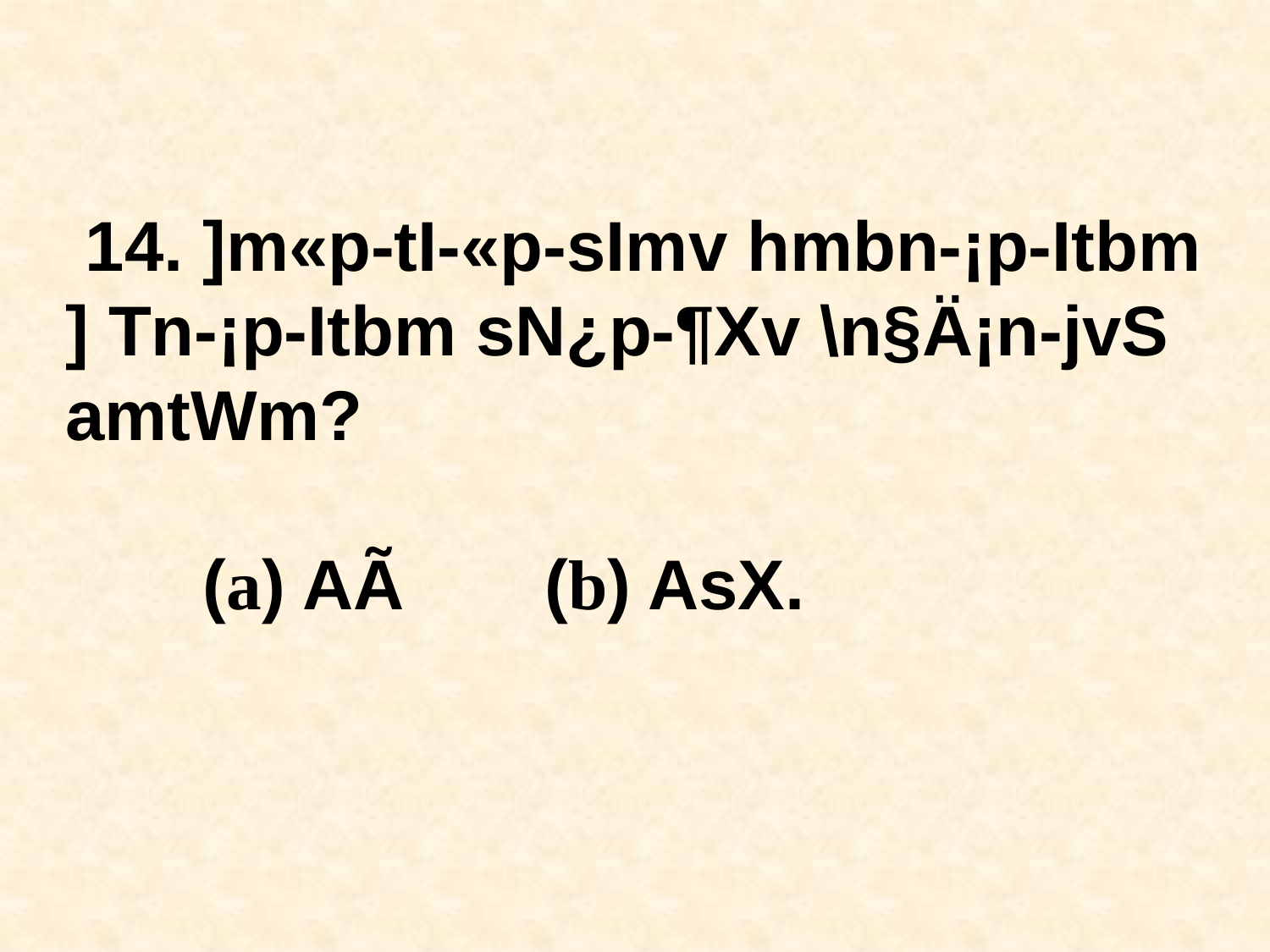

# 14. ]m«p-tI-«p-sIm­v hmbn-¡p-Itbm ] Tn-¡p-Itbm sN¿p-¶Xv \n§Ä¡n-jvS amtWm? (a) AÃ	     (b) AsX.